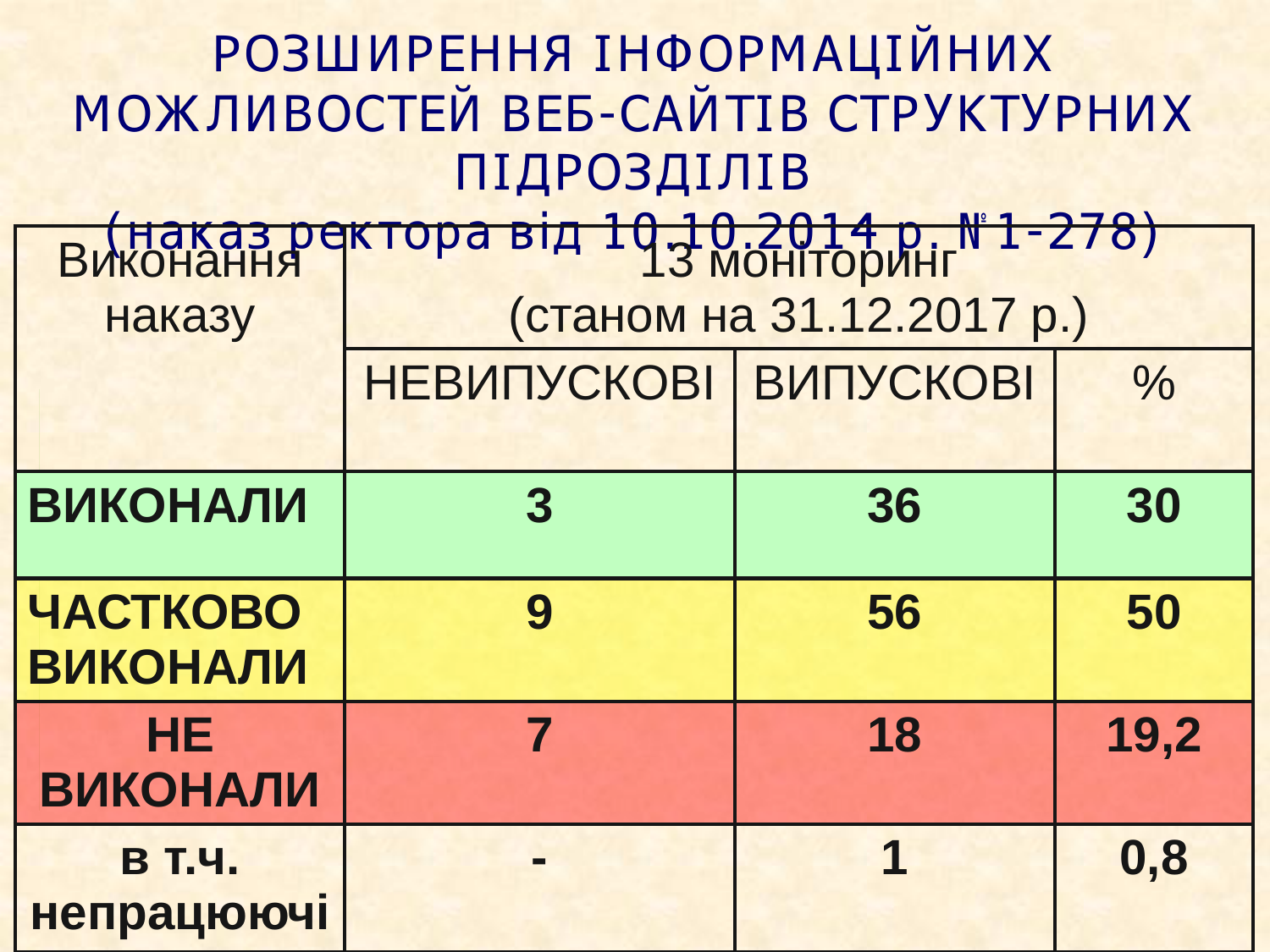

# РОЗШИРЕННЯ ІНФОРМАЦІЙНИХ МОЖЛИВОСТЕЙ ВЕБ-САЙТІВ СТРУКТУРНИХ ПІДРОЗДІЛІВ (наказ ректора від 10.10.2014 р. №1-278)
| Виконання наказу | 13 моніторинг (станом на 31.12.2017 р.) |  |  |
| --- | --- | --- | --- |
|  | НЕВИПУСКОВІ | ВИПУСКОВІ | % |
| ВИКОНАЛИ | 3 | 36 | 30 |
| ЧАСТКОВО ВИКОНАЛИ | 9 | 56 | 50 |
| НЕ ВИКОНАЛИ | 7 | 18 | 19,2 |
| в т.ч. непрацюючі | - | 1 | 0,8 |